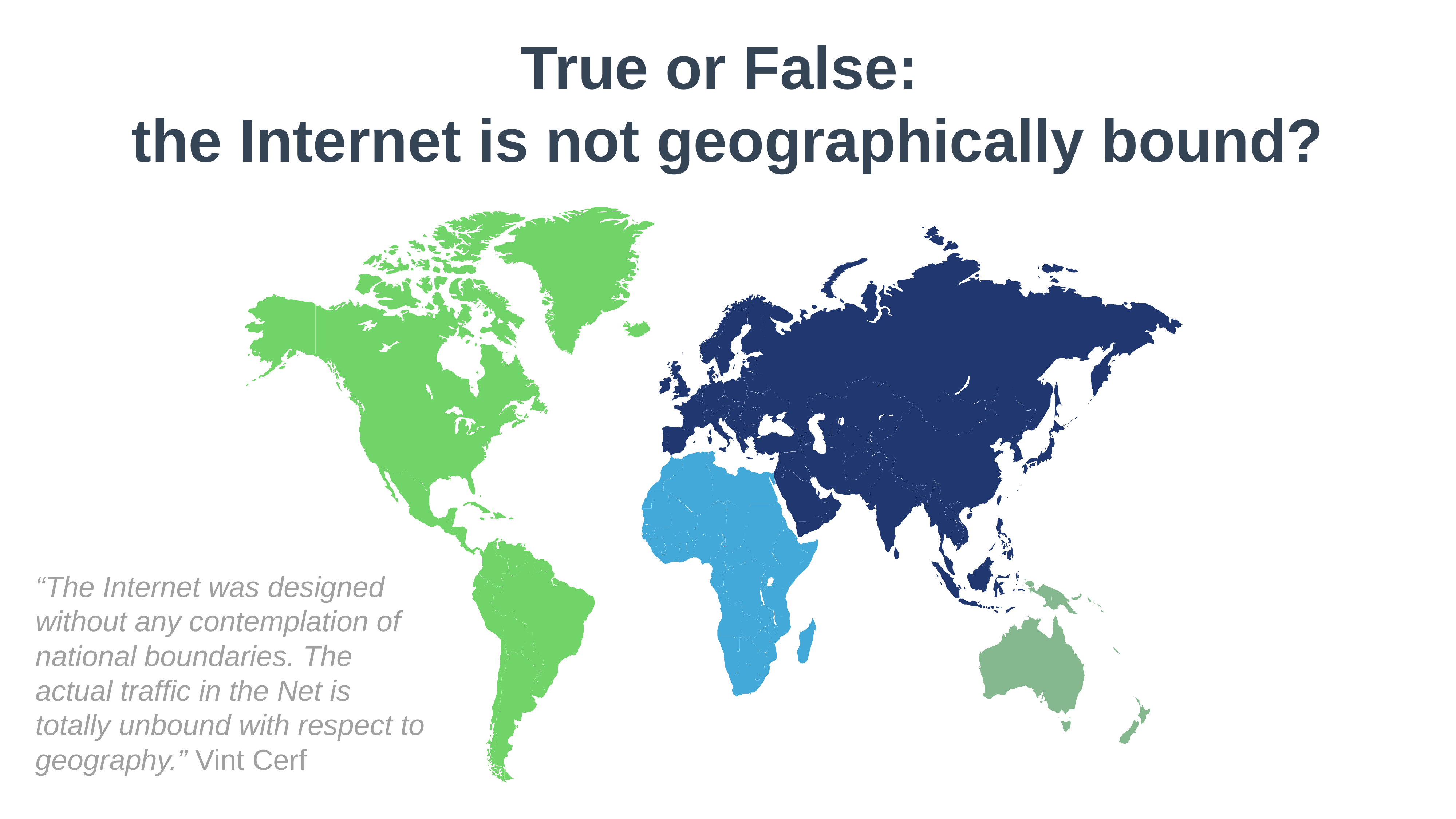

True or False:
the Internet is not geographically bound?

“The Internet was designed without any contemplation of national boundaries. The actual traffic in the Net is totally unbound with respect to geography.” Vint Cerf